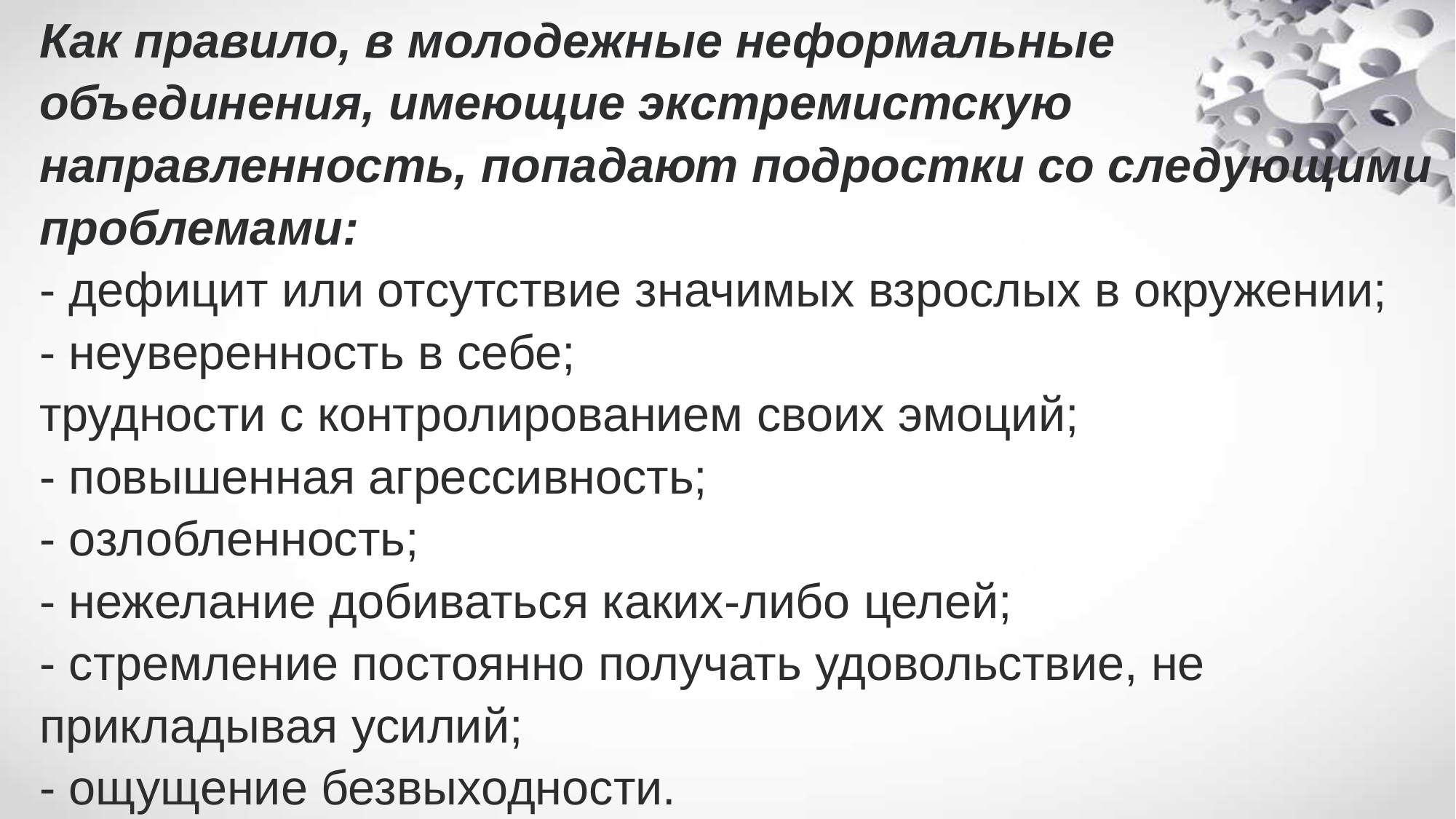

Как правило, в молодежные неформальные объединения, имеющие экстремистскую направленность, попадают подростки со следующими проблемами:
- дефицит или отсутствие значимых взрослых в окружении;
- неуверенность в себе;
трудности с контролированием своих эмоций;
- повышенная агрессивность;
- озлобленность;
- нежелание добиваться каких-либо целей;
- стремление постоянно получать удовольствие, не прикладывая усилий;
- ощущение безвыходности.